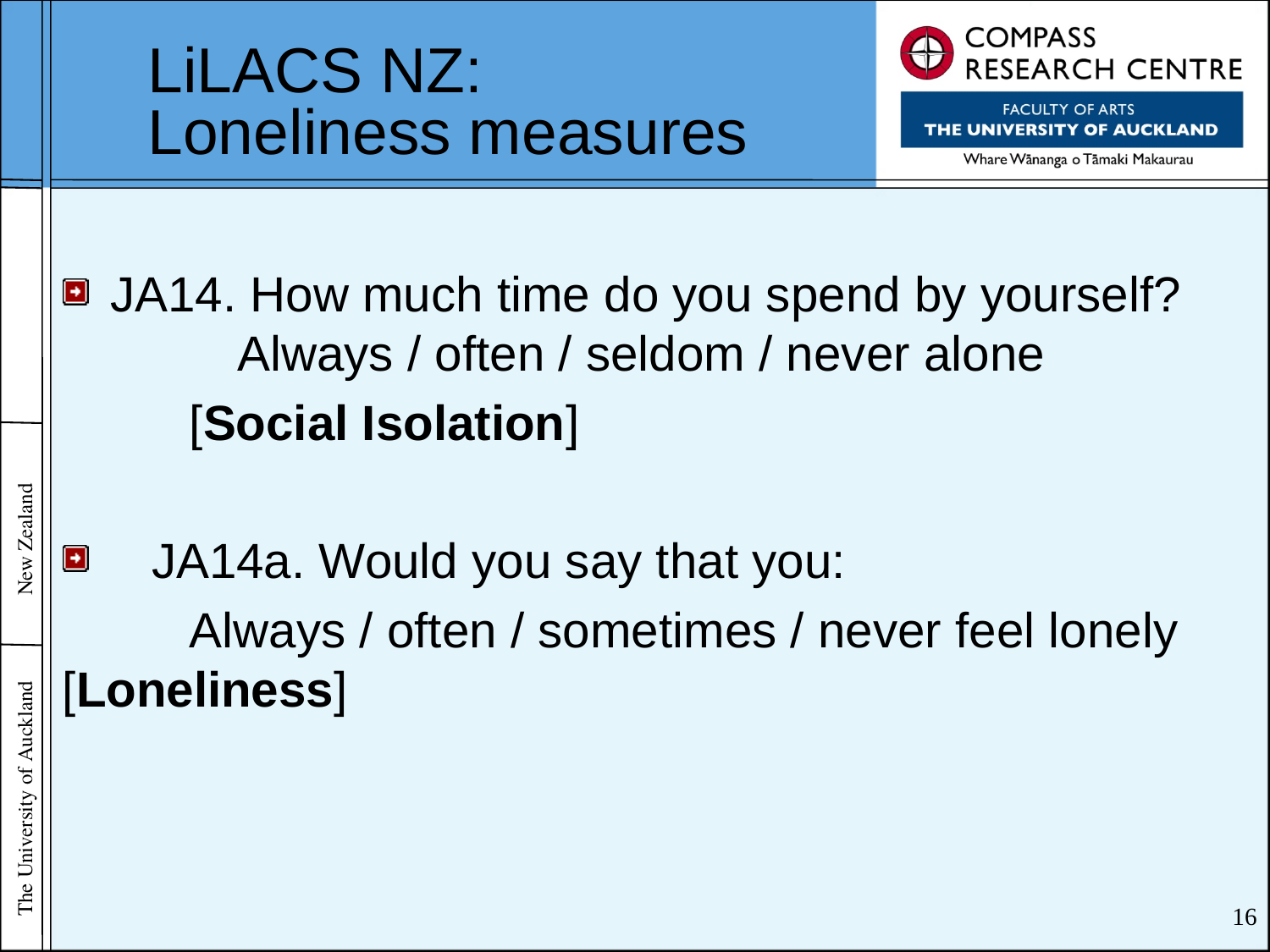

# LiLACS NZ: Loneliness measures
JA14. How much time do you spend by yourself? 	Always / often / seldom / never alone
	[Social Isolation]

   JA14a. Would you say that you:
	Always / often / sometimes / never feel lonely 	[Loneliness]

16